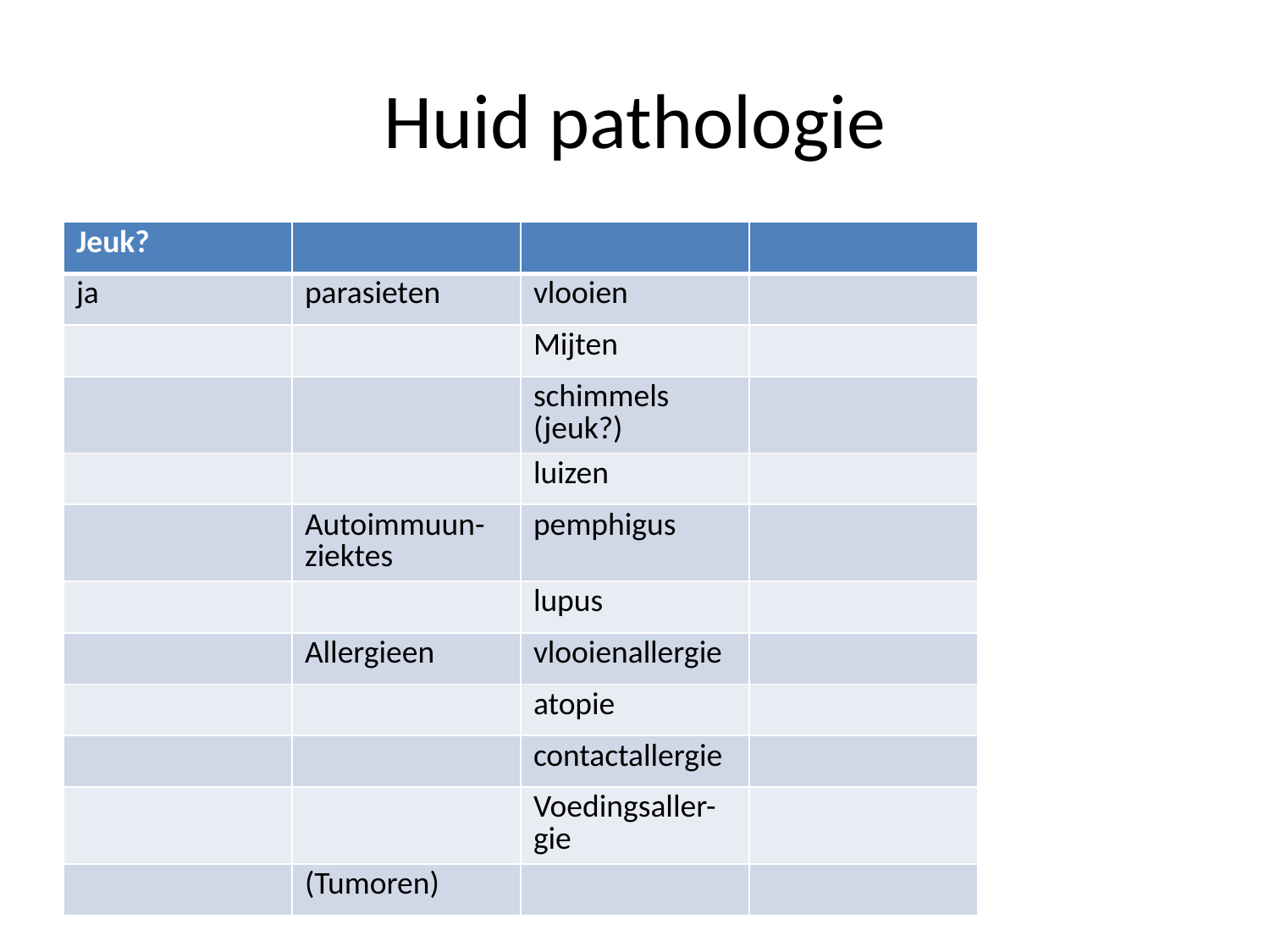

# Huid pathologie
| Jeuk? |  |  |  |
| --- | --- | --- | --- |
| ja | parasieten | vlooien |  |
|  |  | Mijten |  |
|  |  | schimmels (jeuk?) |  |
|  |  | luizen |  |
|  | Autoimmuun- ziektes | pemphigus |  |
|  |  | lupus |  |
|  | Allergieen | vlooienallergie |  |
|  |  | atopie |  |
|  |  | contactallergie |  |
|  |  | Voedingsaller- gie |  |
|  | (Tumoren) |  |  |